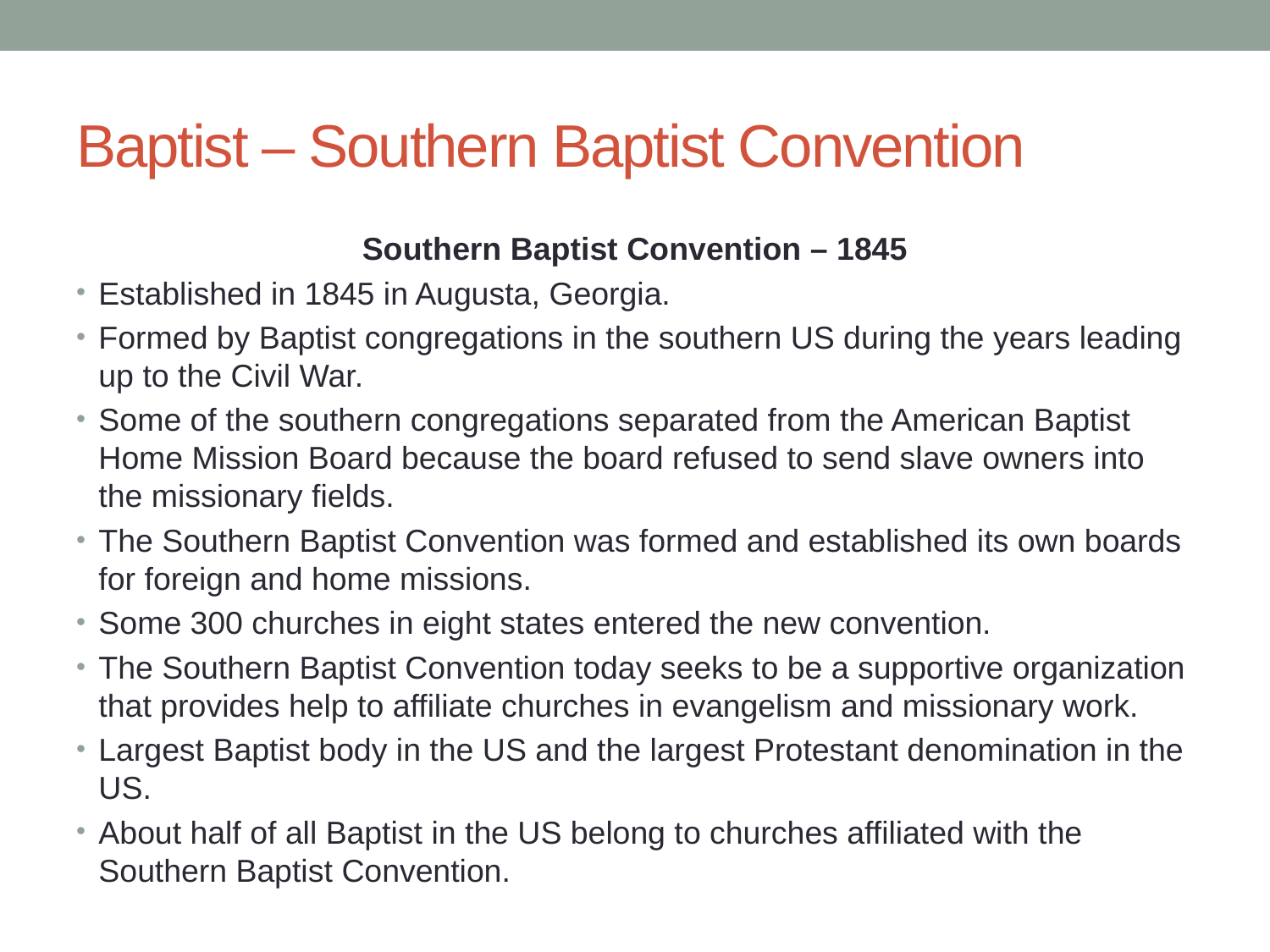

# Baptist – Southern Baptist Convention
Southern Baptist Convention – 1845
Established in 1845 in Augusta, Georgia.
Formed by Baptist congregations in the southern US during the years leading up to the Civil War.
Some of the southern congregations separated from the American Baptist Home Mission Board because the board refused to send slave owners into the missionary fields.
The Southern Baptist Convention was formed and established its own boards for foreign and home missions.
Some 300 churches in eight states entered the new convention.
The Southern Baptist Convention today seeks to be a supportive organization that provides help to affiliate churches in evangelism and missionary work.
Largest Baptist body in the US and the largest Protestant denomination in the US.
About half of all Baptist in the US belong to churches affiliated with the Southern Baptist Convention.